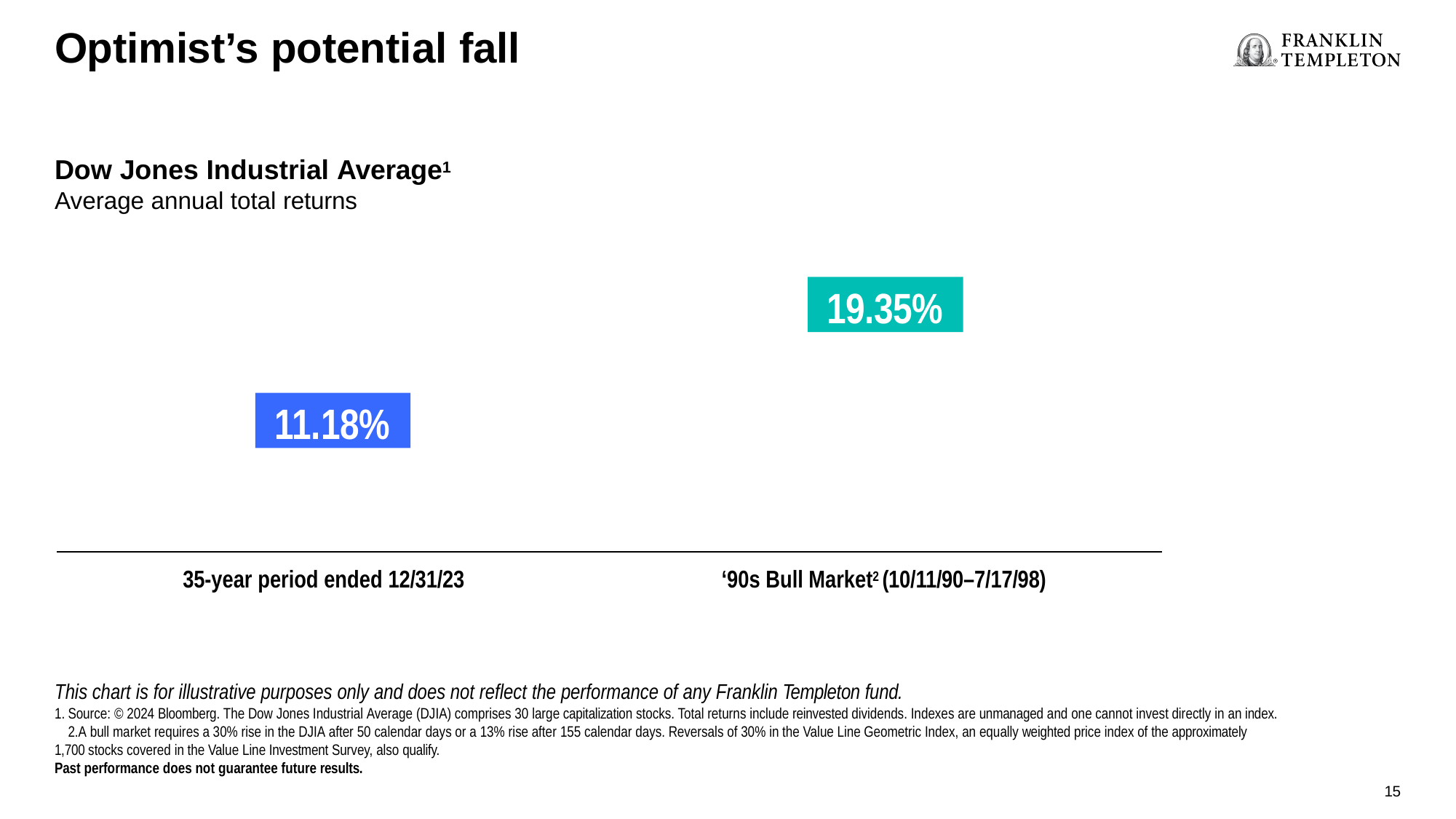

# Optimist’s potential fall
Dow Jones Industrial Average1
Average annual total returns
19.35%
11.18%

35-year period ended 12/31/23
‘90s Bull Market2 (10/11/90–7/17/98)
This chart is for illustrative purposes only and does not reflect the performance of any Franklin Templeton fund.
Source: © 2024 Bloomberg. The Dow Jones Industrial Average (DJIA) comprises 30 large capitalization stocks. Total returns include reinvested dividends. Indexes are unmanaged and one cannot invest directly in an index.
A bull market requires a 30% rise in the DJIA after 50 calendar days or a 13% rise after 155 calendar days. Reversals of 30% in the Value Line Geometric Index, an equally weighted price index of the approximately 1,700 stocks covered in the Value Line Investment Survey, also qualify.
Past performance does not guarantee future results.
15